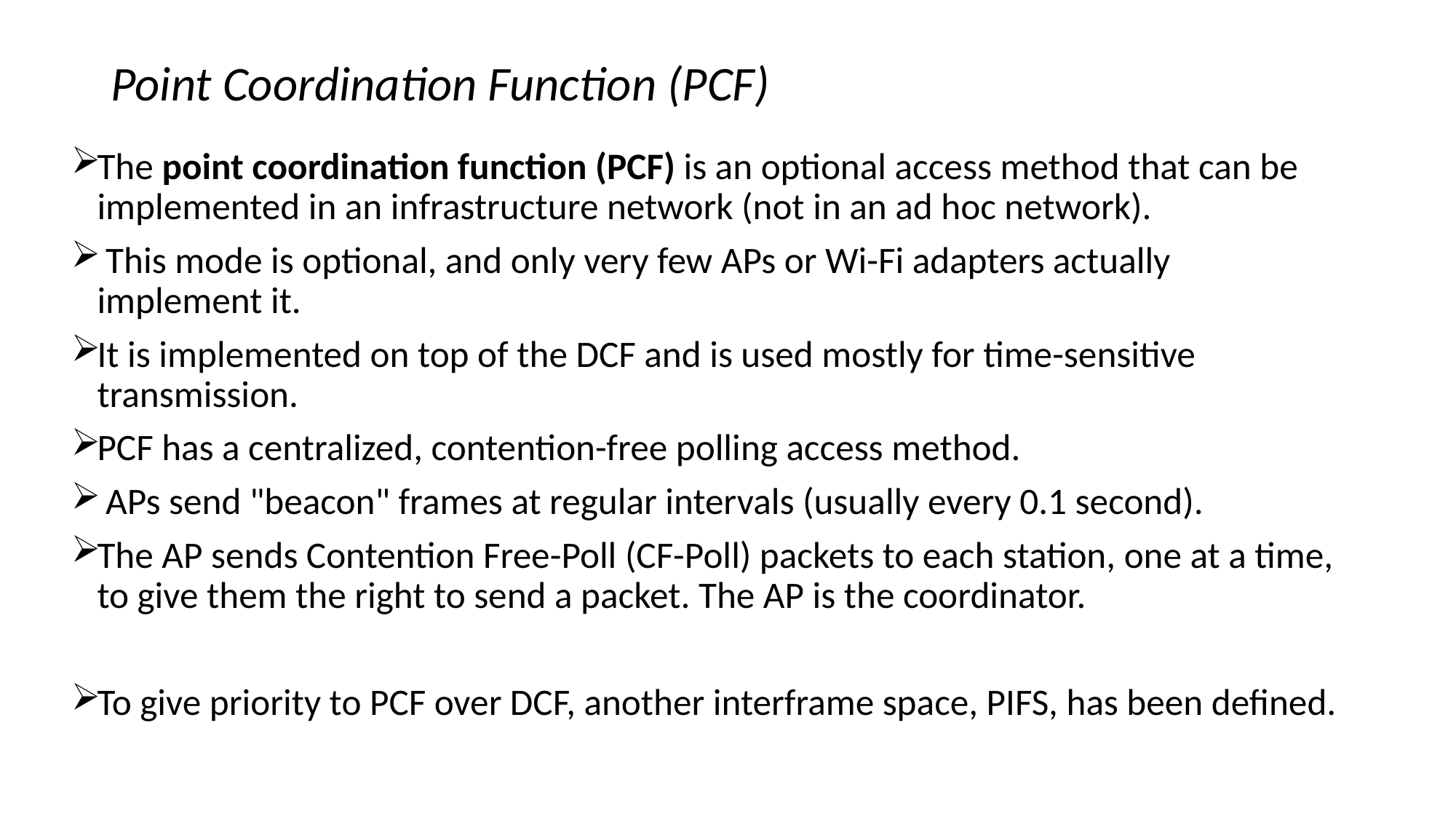

# Point Coordination Function (PCF)
The point coordination function (PCF) is an optional access method that can be implemented in an infrastructure network (not in an ad hoc network).
 This mode is optional, and only very few APs or Wi-Fi adapters actually implement it.
It is implemented on top of the DCF and is used mostly for time-sensitive transmission.
PCF has a centralized, contention-free polling access method.
 APs send "beacon" frames at regular intervals (usually every 0.1 second).
The AP sends Contention Free-Poll (CF-Poll) packets to each station, one at a time, to give them the right to send a packet. The AP is the coordinator.

To give priority to PCF over DCF, another interframe space, PIFS, has been defined.